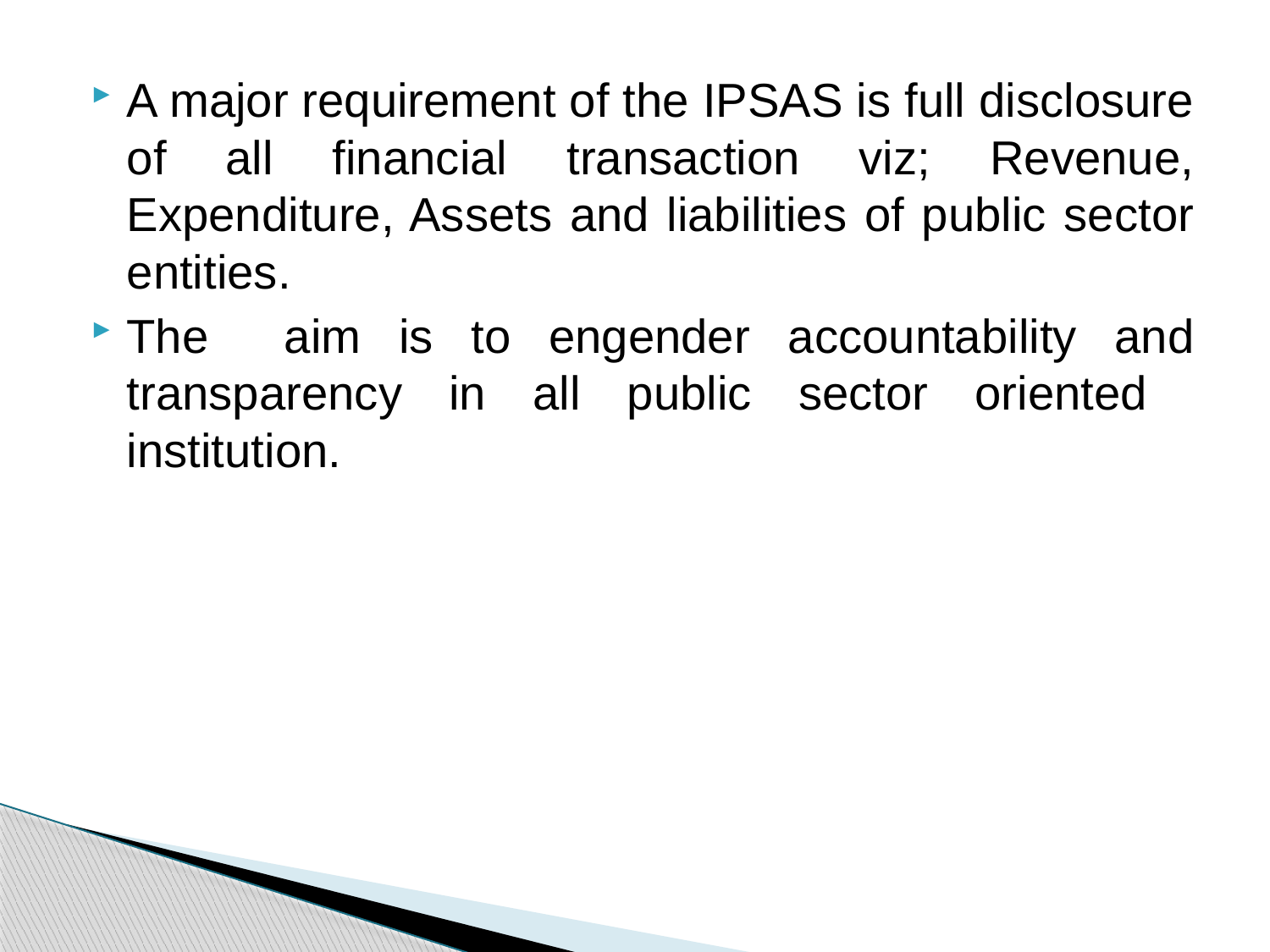

A major requirement of the IPSAS is full disclosure of all financial transaction viz; Revenue, Expenditure, Assets and liabilities of public sector entities.
The  aim is to engender accountability and transparency in all public sector oriented  institution.